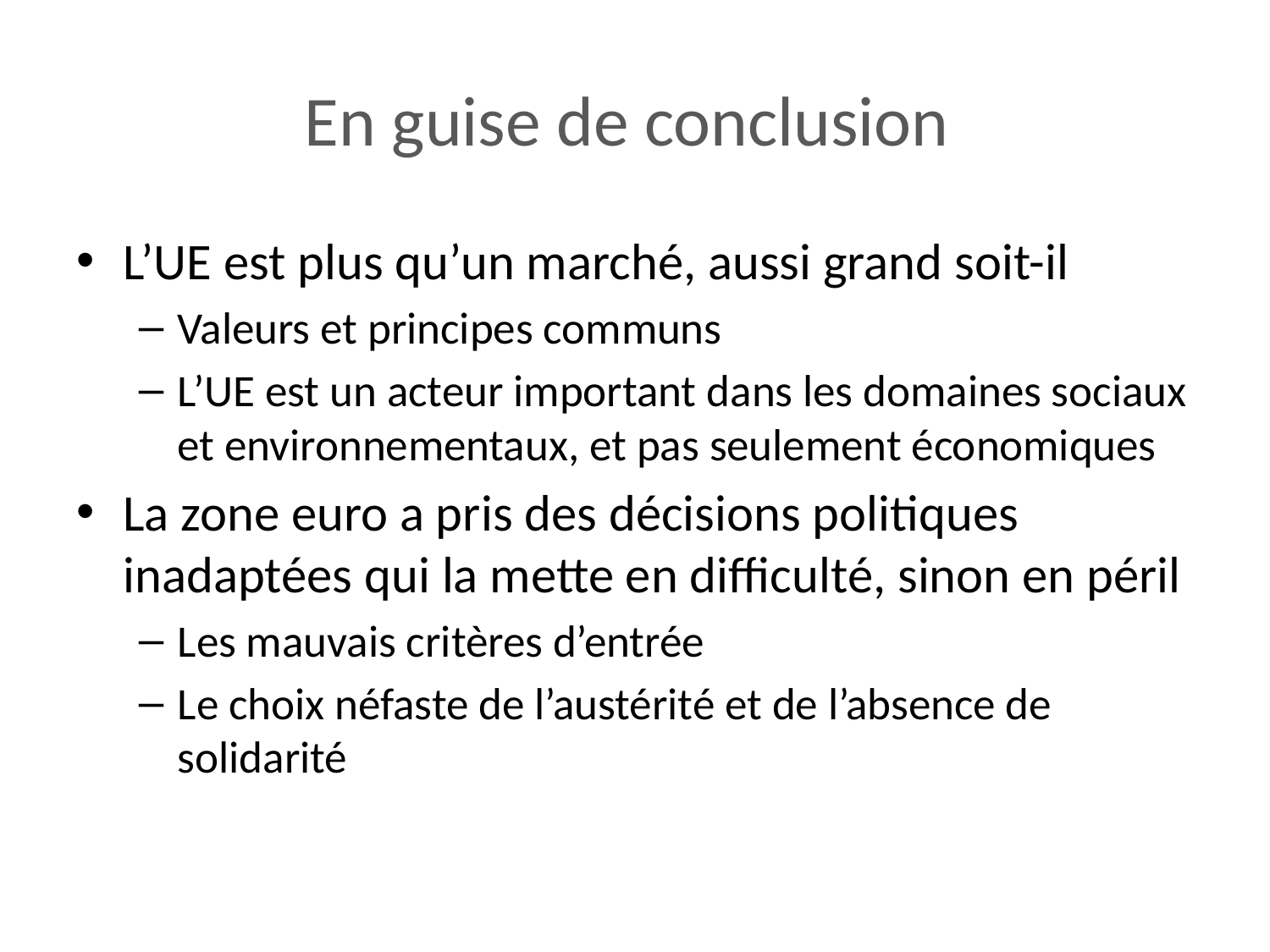

# En guise de conclusion
L’UE est plus qu’un marché, aussi grand soit-il
Valeurs et principes communs
L’UE est un acteur important dans les domaines sociaux et environnementaux, et pas seulement économiques
La zone euro a pris des décisions politiques inadaptées qui la mette en difficulté, sinon en péril
Les mauvais critères d’entrée
Le choix néfaste de l’austérité et de l’absence de solidarité